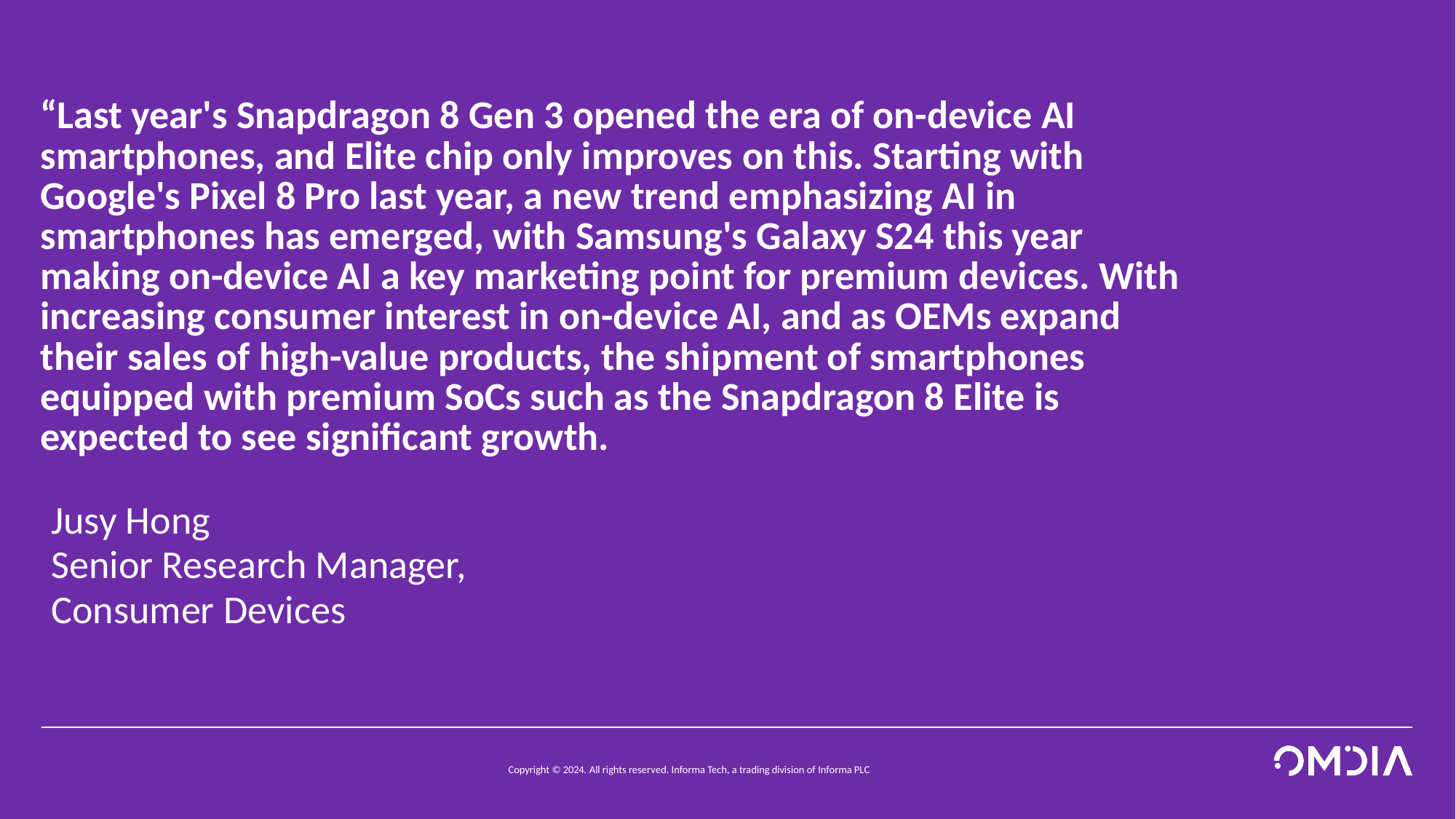

# “Last year's Snapdragon 8 Gen 3 opened the era of on-device AI smartphones, and Elite chip only improves on this. Starting with Google's Pixel 8 Pro last year, a new trend emphasizing AI in smartphones has emerged, with Samsung's Galaxy S24 this year making on-device AI a key marketing point for premium devices. With increasing consumer interest in on-device AI, and as OEMs expand their sales of high-value products, the shipment of smartphones equipped with premium SoCs such as the Snapdragon 8 Elite is expected to see significant growth.
Jusy Hong
Senior Research Manager,
Consumer Devices